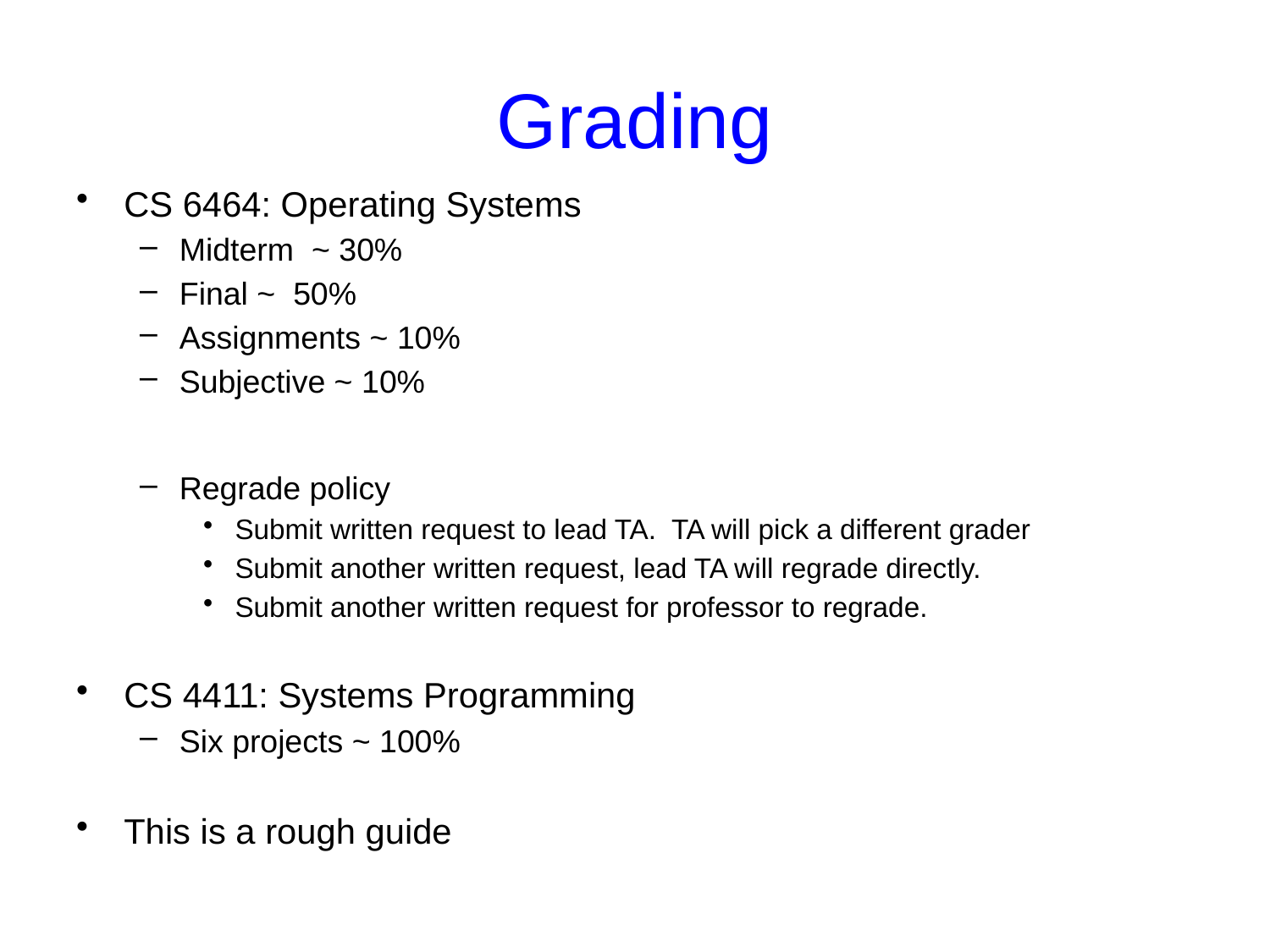

# Grading
CS 6464: Operating Systems
Midterm  ~ 30%
Final ~  50%
Assignments ~ 10%
Subjective ~ 10%

Regrade policy
Submit written request to lead TA.  TA will pick a different grader
Submit another written request, lead TA will regrade directly.
Submit another written request for professor to regrade.

CS 4411: Systems Programming
Six projects ~ 100%

This is a rough guide